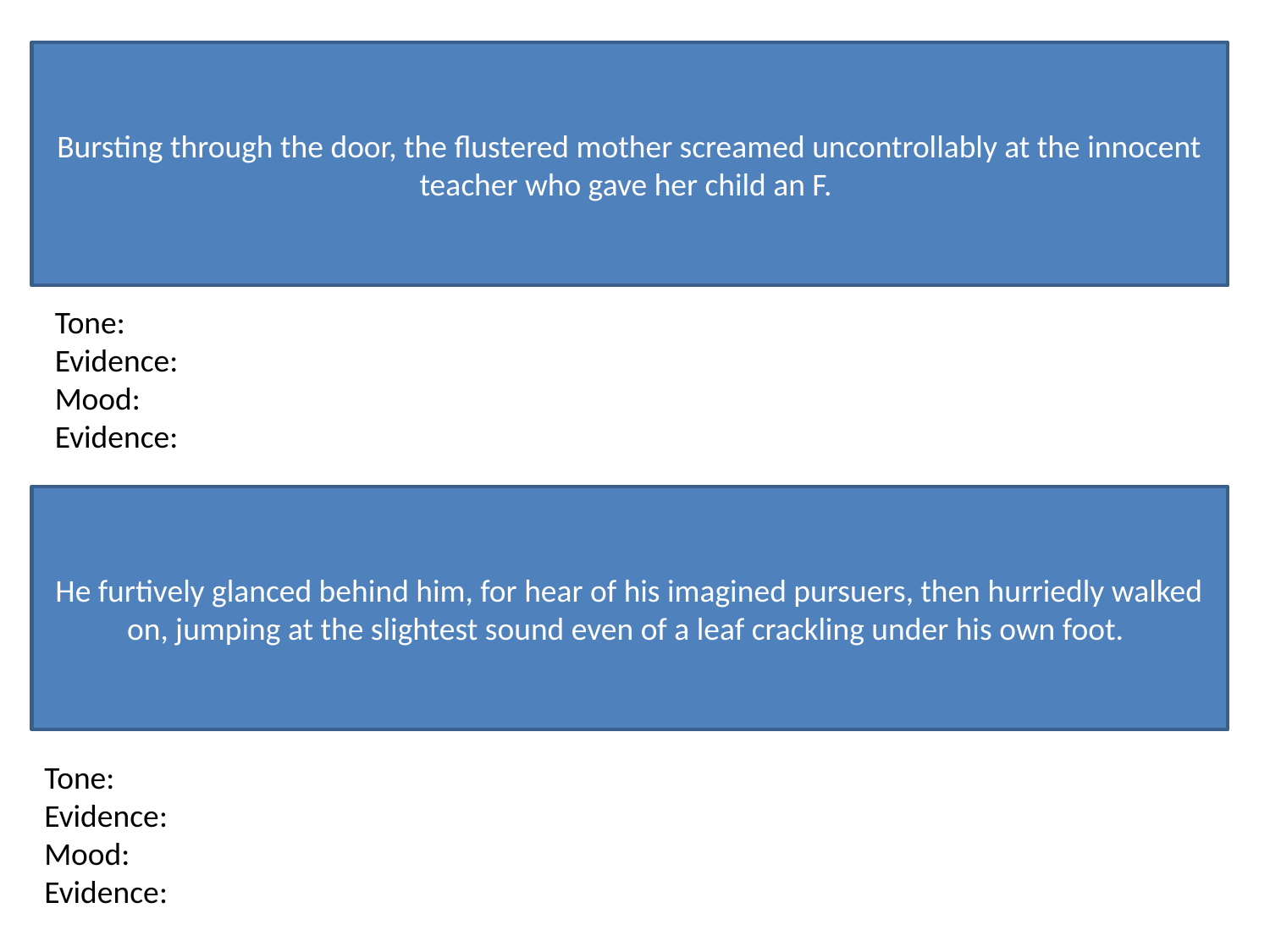

Bursting through the door, the flustered mother screamed uncontrollably at the innocent teacher who gave her child an F.
Tone:
Evidence:
Mood:
Evidence:
He furtively glanced behind him, for hear of his imagined pursuers, then hurriedly walked on, jumping at the slightest sound even of a leaf crackling under his own foot.
Tone:
Evidence:
Mood:
Evidence: